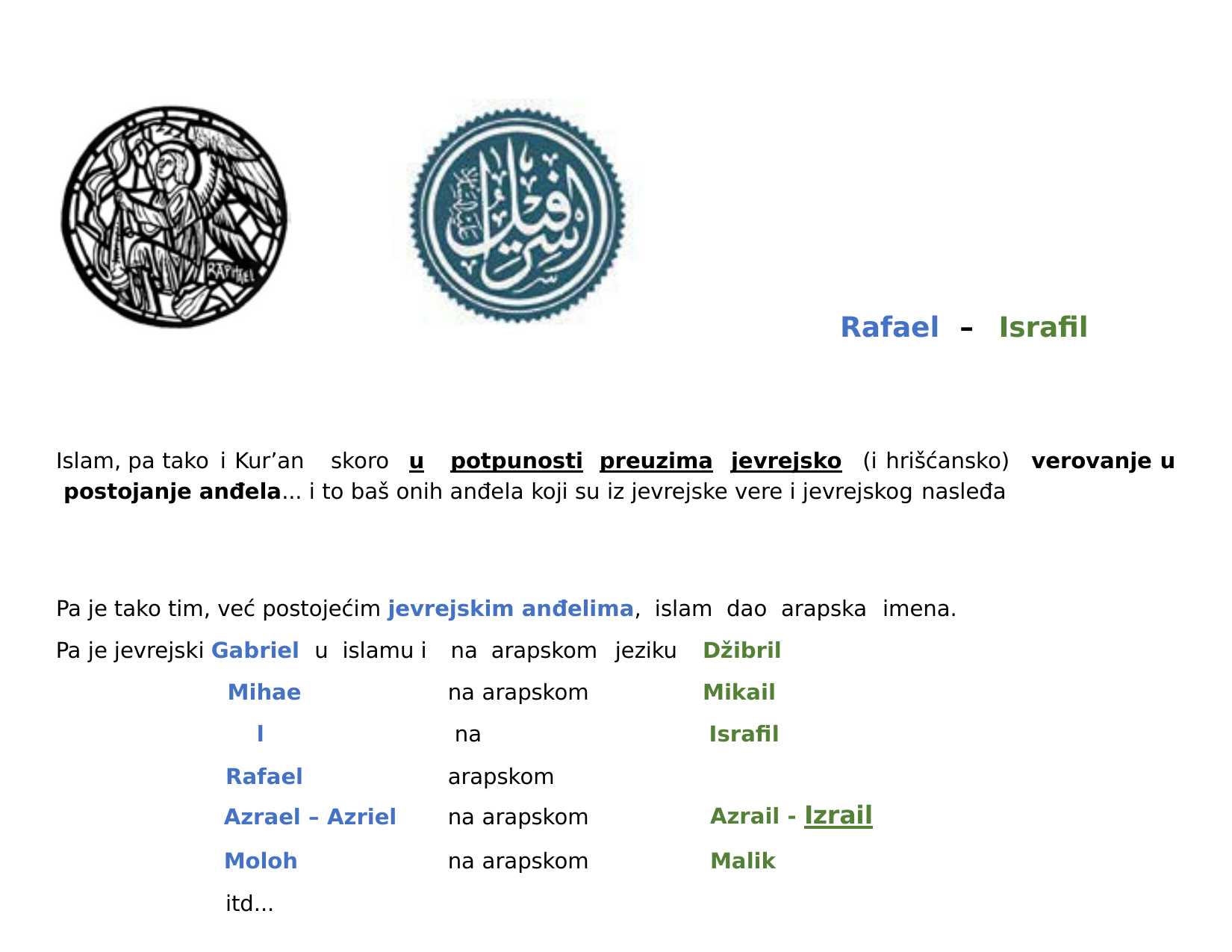

Rafael	–	Israfil
Islam, pa tako i Kur’an	skoro	u	potpunosti	preuzima	jevrejsko	(i hrišćansko)	verovanje u  postojanje anđela... i to baš onih anđela koji su iz jevrejske vere i jevrejskog nasleđa
Pa je tako tim, već postojećim jevrejskim anđelima,  islam  dao  arapska  imena.
| Pa je jevrejski Gabriel u islamu i Mihael Rafael | na arapskom na arapskom na arapskom | jeziku | Džibril Mikail Israfil |
| --- | --- | --- | --- |
| Azrael – Azriel | na arapskom |  | Azrail - Izrail |
| Moloh itd... | na arapskom |  | Malik |